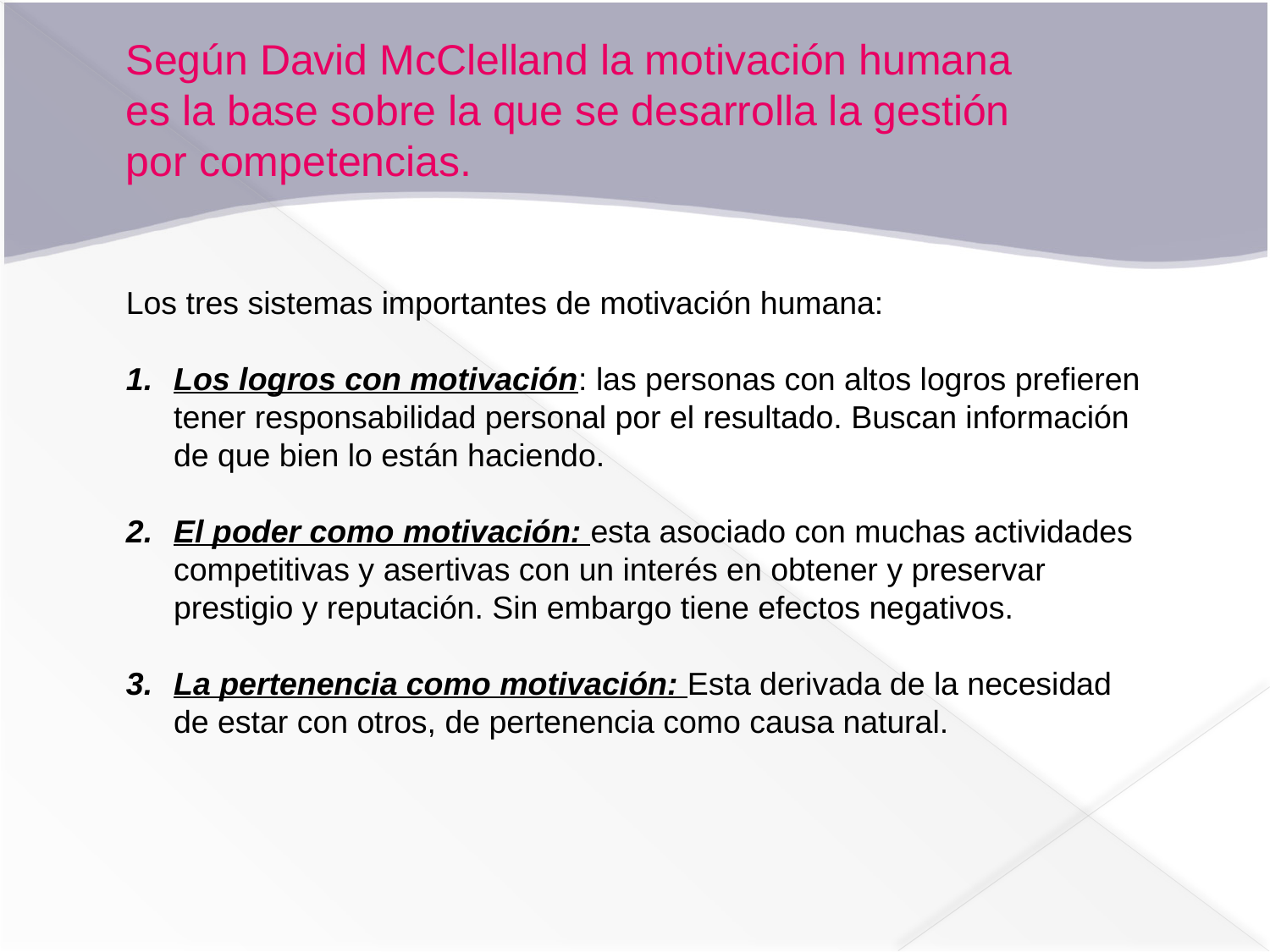

Según David McClelland la motivación humana es la base sobre la que se desarrolla la gestión por competencias.
Los tres sistemas importantes de motivación humana:

Los logros con motivación: las personas con altos logros prefieren tener responsabilidad personal por el resultado. Buscan información de que bien lo están haciendo.

El poder como motivación: esta asociado con muchas actividades competitivas y asertivas con un interés en obtener y preservar prestigio y reputación. Sin embargo tiene efectos negativos.

La pertenencia como motivación: Esta derivada de la necesidad de estar con otros, de pertenencia como causa natural.